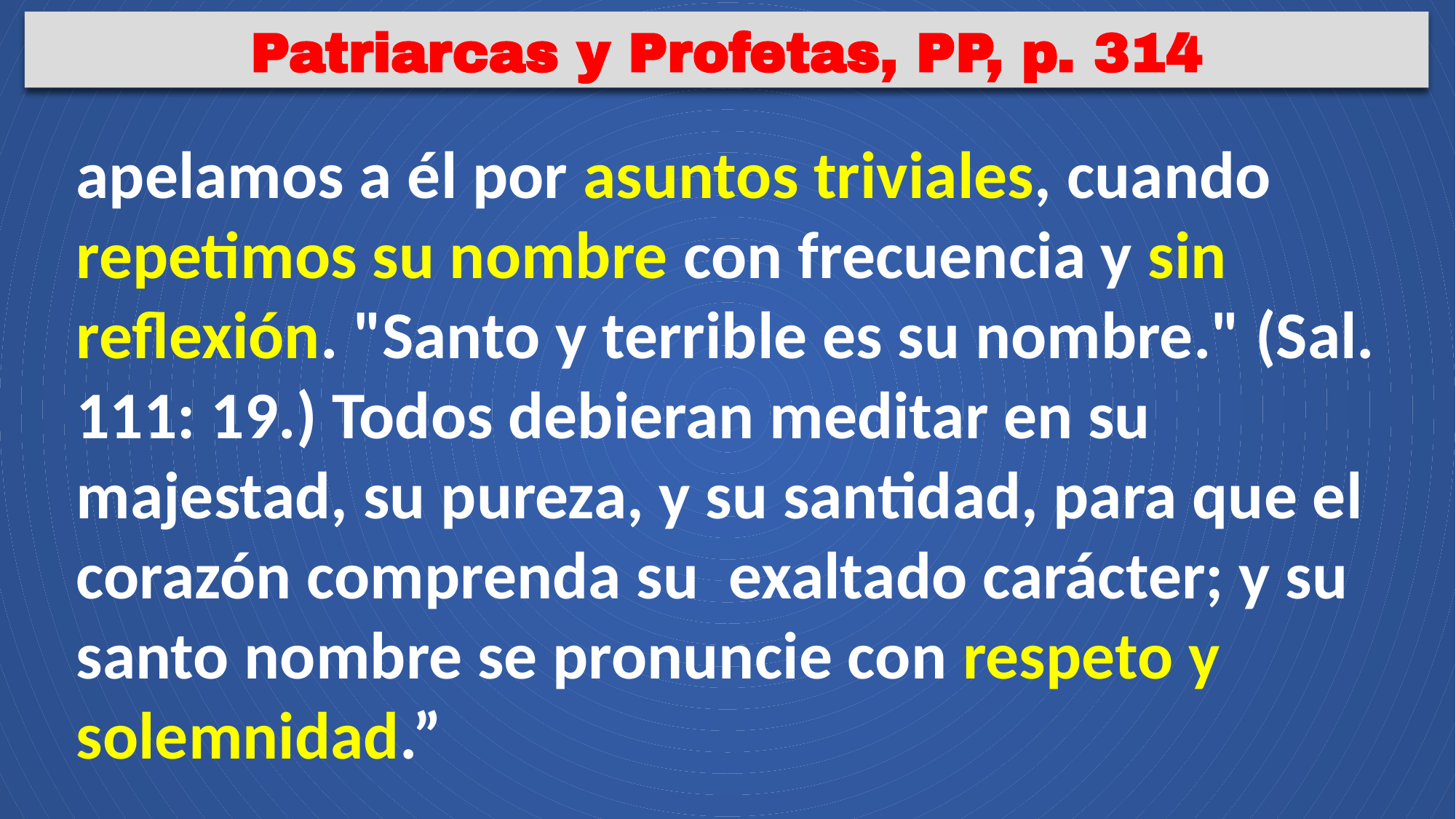

Patriarcas y Profetas, PP, p. 314
apelamos a él por asuntos triviales, cuando repetimos su nombre con frecuencia y sin reflexión. "Santo y terrible es su nombre." (Sal. 111: 19.) Todos debieran meditar en su majestad, su pureza, y su santidad, para que el corazón comprenda su  exaltado carácter; y su santo nombre se pronuncie con respeto y solemnidad.”